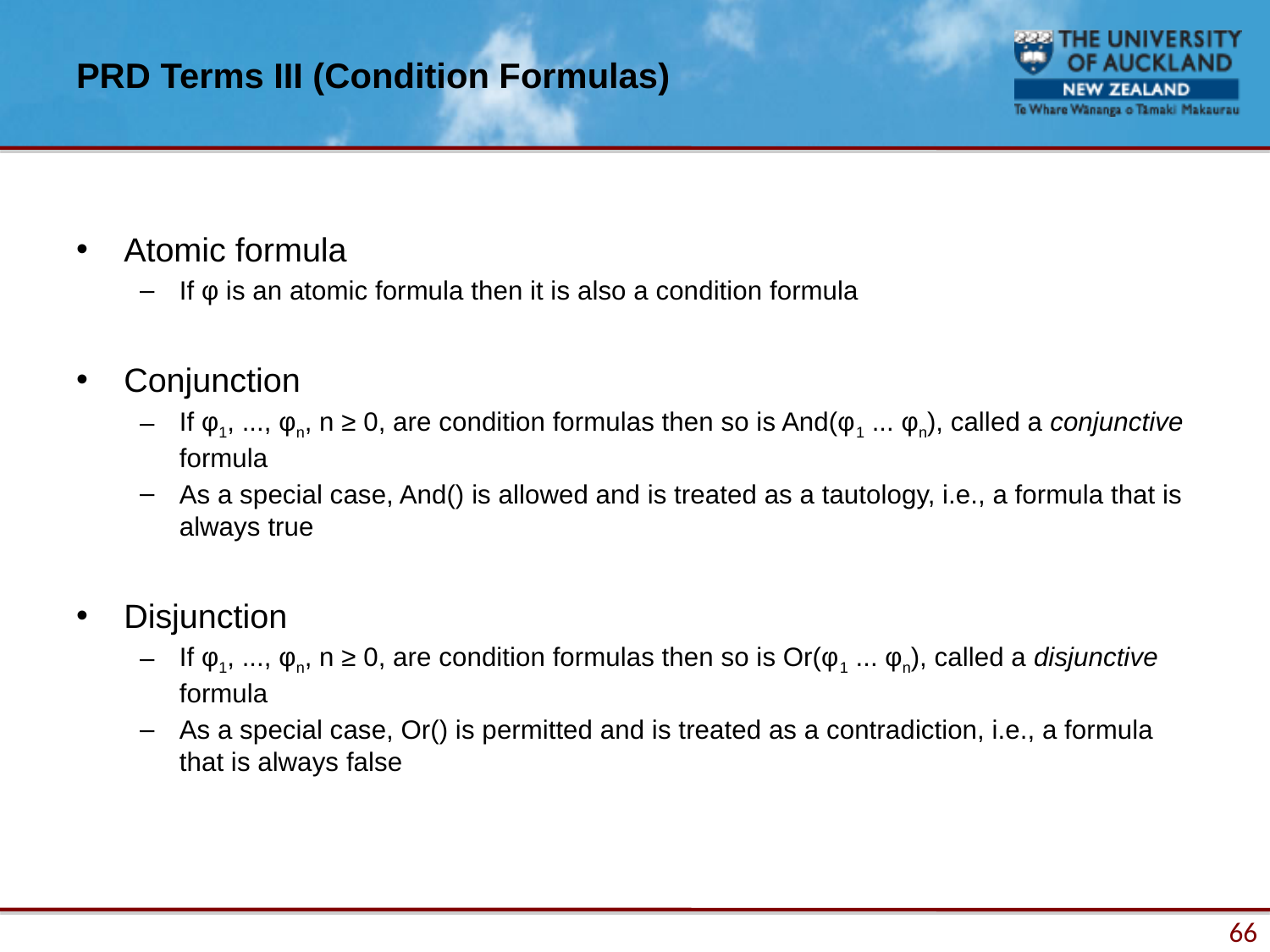

# PRD Terms III (Condition Formulas)
Atomic formula
If φ is an atomic formula then it is also a condition formula

Conjunction
If φ1, ..., φn, n ≥ 0, are condition formulas then so is And(φ1 ... φn), called a conjunctive formula
As a special case, And() is allowed and is treated as a tautology, i.e., a formula that is always true

Disjunction
If φ1, ..., φn, n ≥ 0, are condition formulas then so is Or(φ1 ... φn), called a disjunctive formula
As a special case, Or() is permitted and is treated as a contradiction, i.e., a formula that is always false